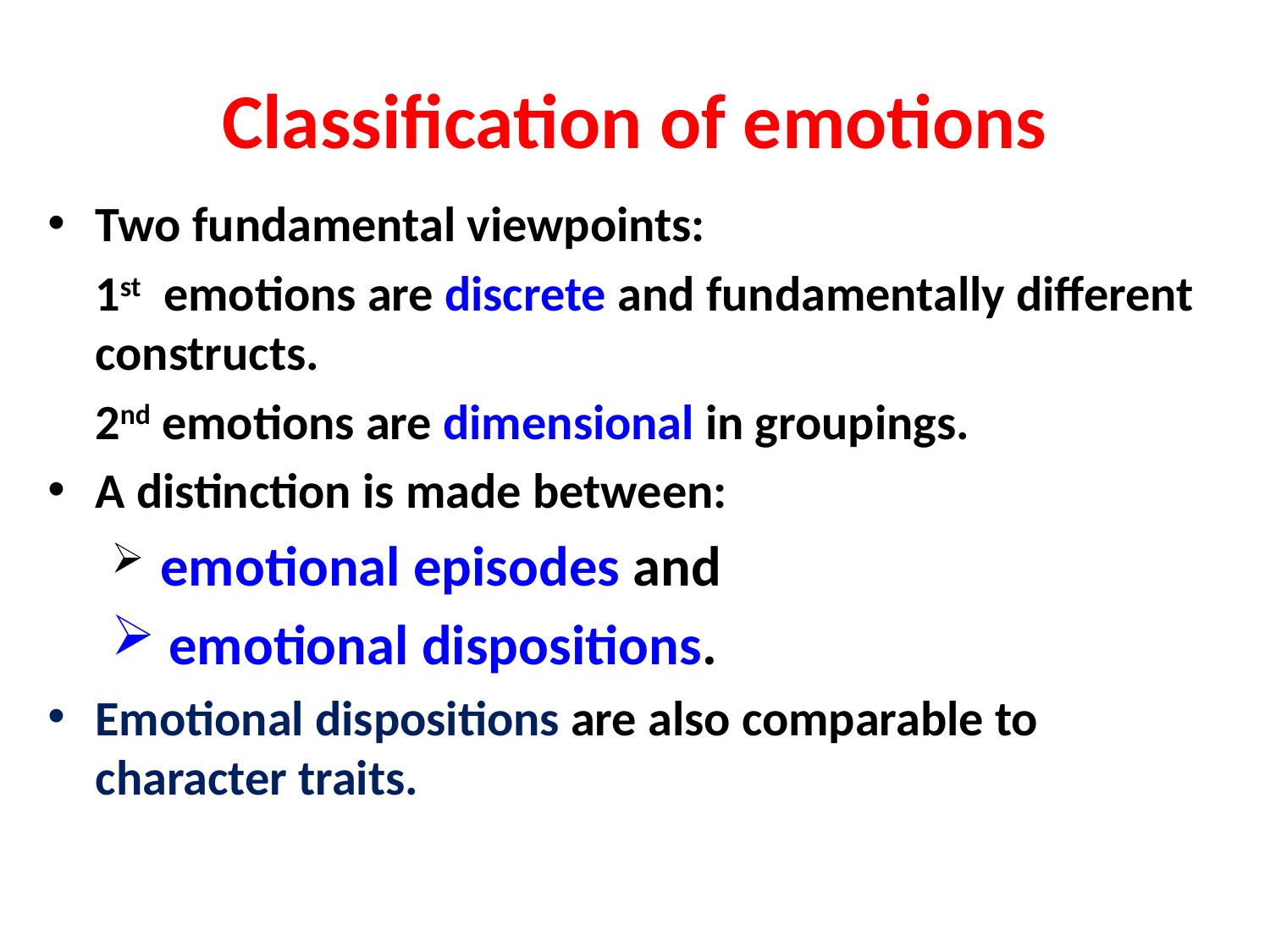

# Classification of emotions
Two fundamental viewpoints:
	1st  emotions are discrete and fundamentally different constructs.
	2nd emotions are dimensional in groupings.
A distinction is made between:
 emotional episodes and
 emotional dispositions.
Emotional dispositions are also comparable to character traits.